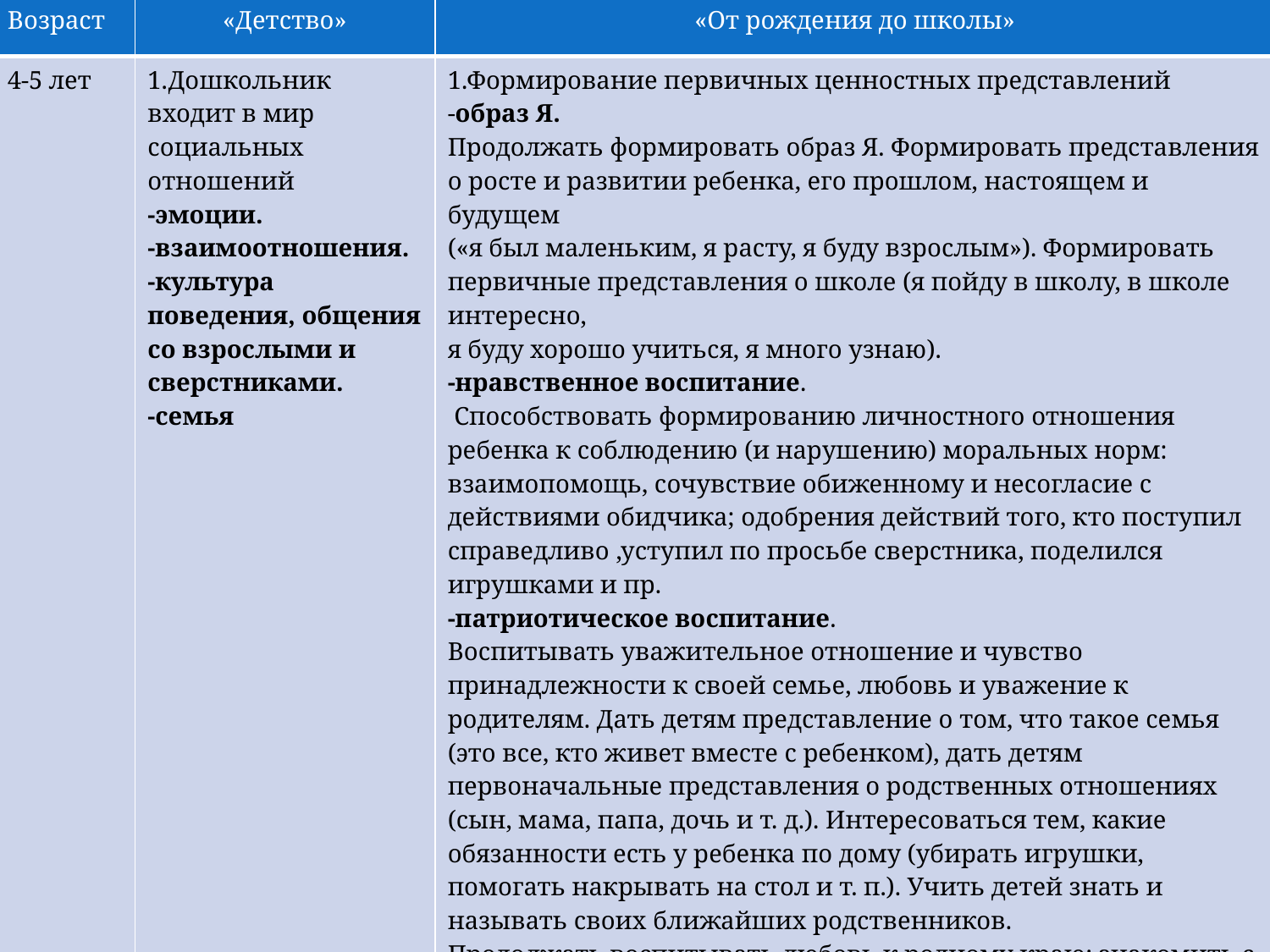

| Возраст | «Детство» | «От рождения до школы» |
| --- | --- | --- |
| 4-5 лет | 1.Дошкольник входит в мир социальных отношений -эмоции. -взаимоотношения. -культура поведения, общения со взрослыми и сверстниками. -семья | 1.Формирование первичных ценностных представлений -образ Я. Продолжать формировать образ Я. Формировать представления о росте и развитии ребенка, его прошлом, настоящем и будущем («я был маленьким, я расту, я буду взрослым»). Формировать первичные представления о школе (я пойду в школу, в школе интересно, я буду хорошо учиться, я много узнаю). -нравственное воспитание. Способствовать формированию личностного отношения ребенка к соблюдению (и нарушению) моральных норм: взаимопомощь, сочувствие обиженному и несогласие с действиями обидчика; одобрения действий того, кто поступил справедливо ,уступил по просьбе сверстника, поделился игрушками и пр. -патриотическое воспитание. Воспитывать уважительное отношение и чувство принадлежности к своей семье, любовь и уважение к родителям. Дать детям представление о том, что такое семья (это все, кто живет вместе с ребенком), дать детям первоначальные представления о родственных отношениях (сын, мама, папа, дочь и т. д.). Интересоваться тем, какие обязанности есть у ребенка по дому (убирать игрушки, помогать накрывать на стол и т. п.). Учить детей знать и называть своих ближайших родственников. Продолжать воспитывать любовь к родному краю; знакомить с на- званиями улиц, на которых живут дети, рассказывать о самых красивых местах родного города (поселка), его достопримечательностях. Воспитывать любовь и уважение к нашей Родине — России. Воспитывать уважение к государственным символам, дать детям доступные их пониманию представления о государственных праздниках. Рассказывать о Российской армии, о воинах, которые охраняют нашу Родину. Знакомить с некоторыми родами войск (морской флот, ракетные войска и т. п.). |